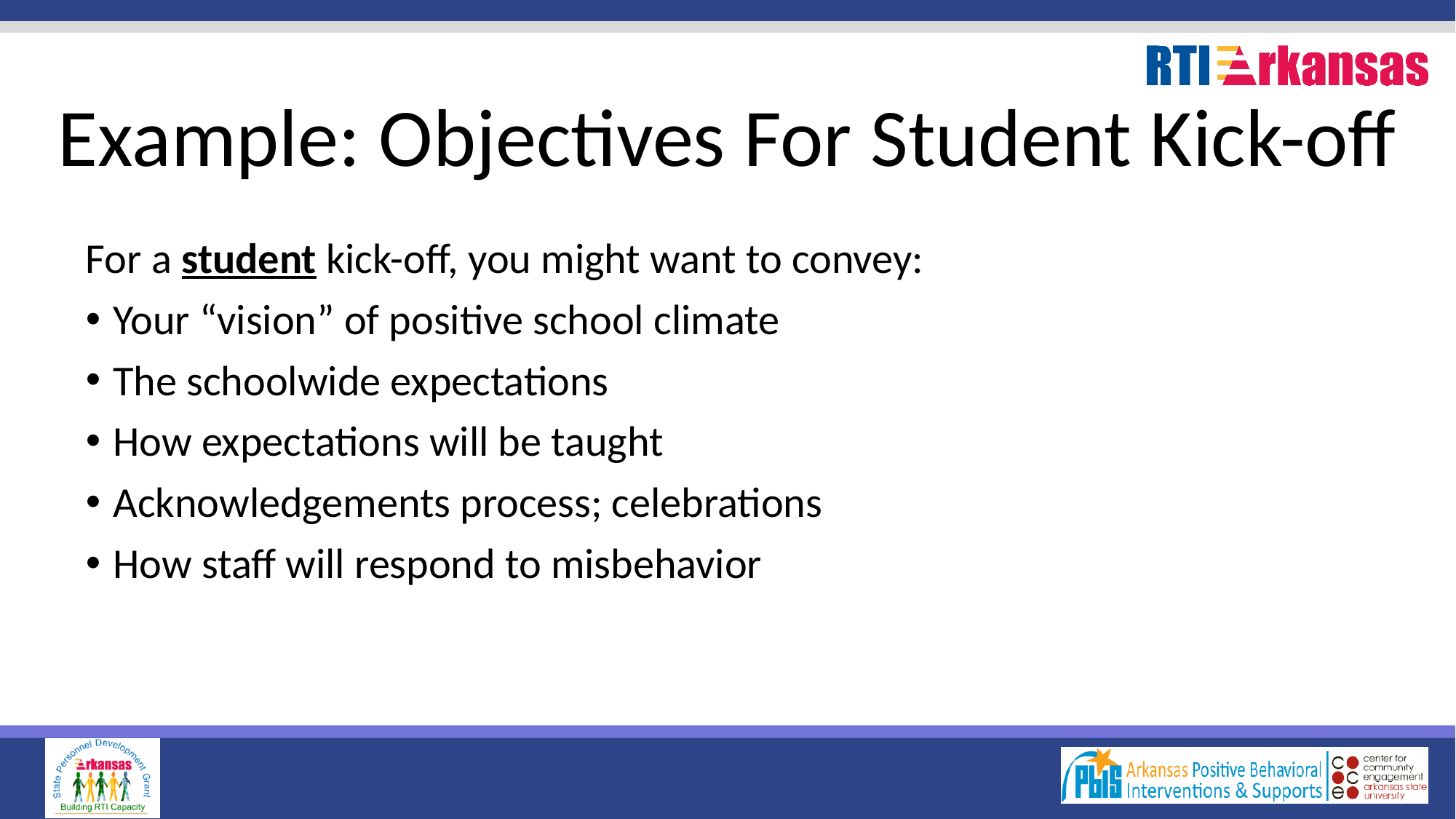

# Example: Objectives For Student Kick-off
For a student kick-off, you might want to convey:
Your “vision” of positive school climate
The schoolwide expectations
How expectations will be taught
Acknowledgements process; celebrations
How staff will respond to misbehavior